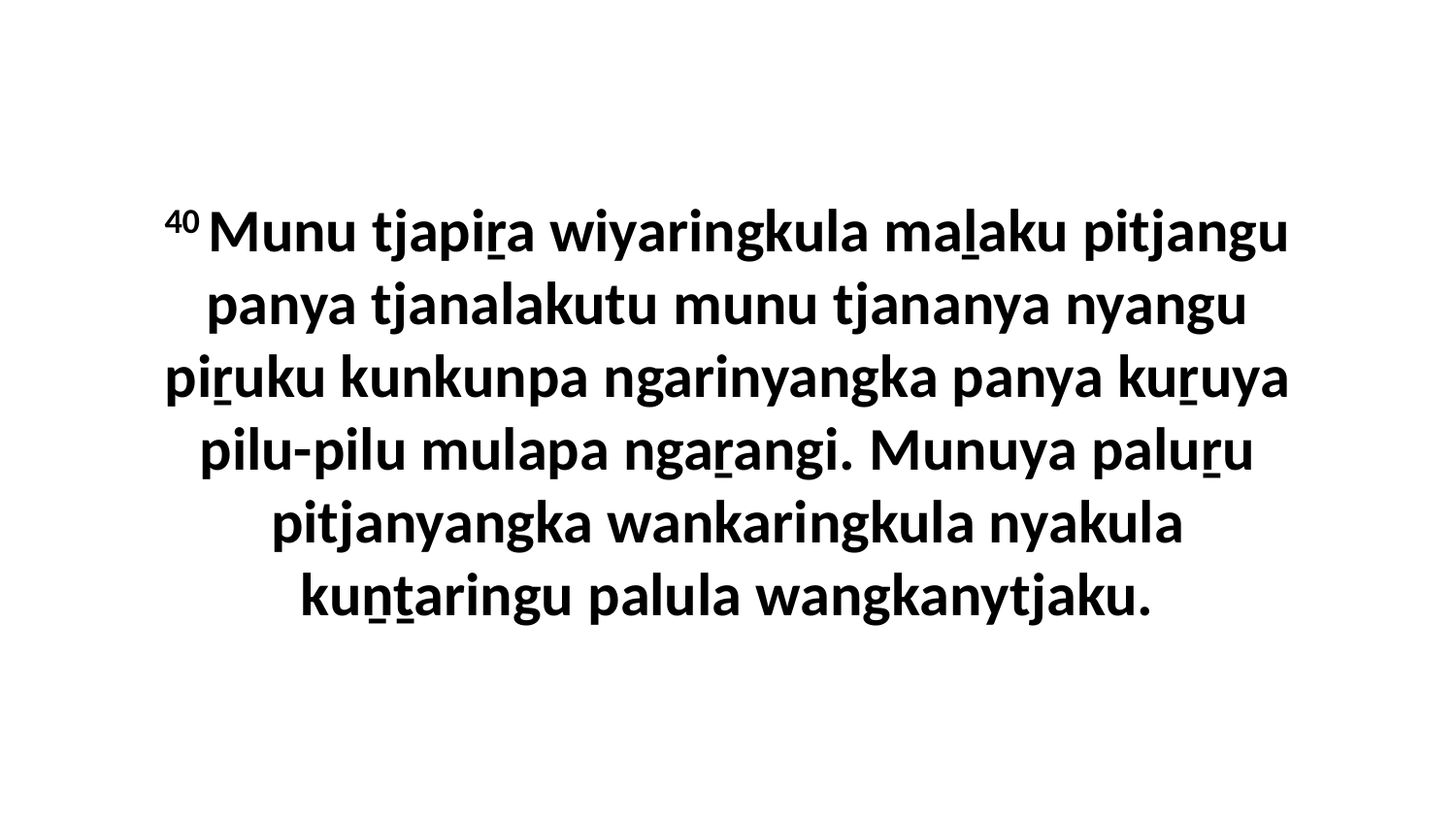

40 Munu tjapiṟa wiyaringkula maḻaku pitjangu panya tjanalakutu munu tjananya nyangu piṟuku kunkunpa ngarinyangka panya kuṟuya pilu-pilu mulapa ngaṟangi. Munuya paluṟu pitjanyangka wankaringkula nyakula kuṉṯaringu palula wangkanytjaku.